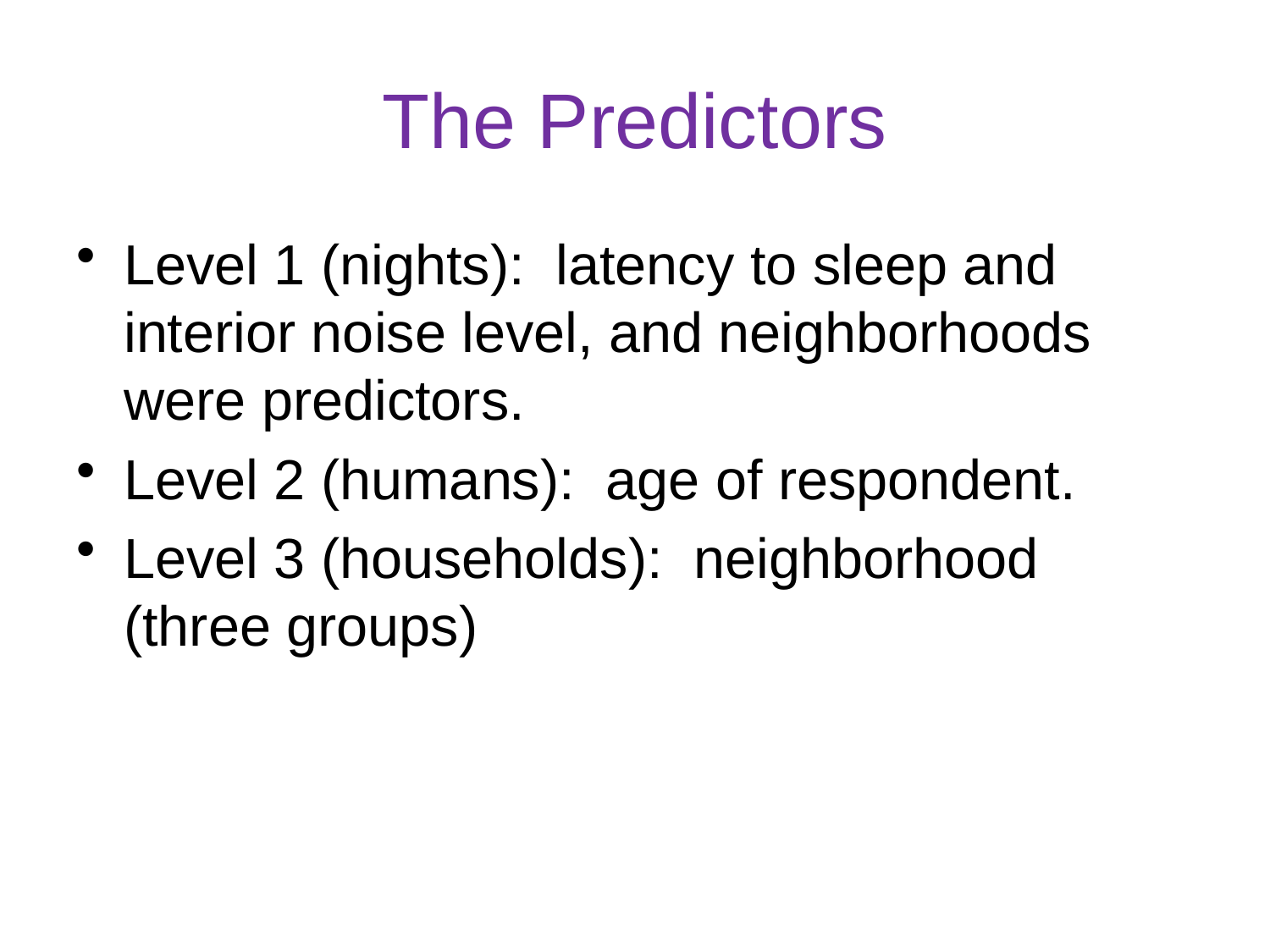

# The Predictors
Level 1 (nights):  latency to sleep and interior noise level, and neighborhoods were predictors.
Level 2 (humans):  age of respondent.
Level 3 (households):  neighborhood (three groups)